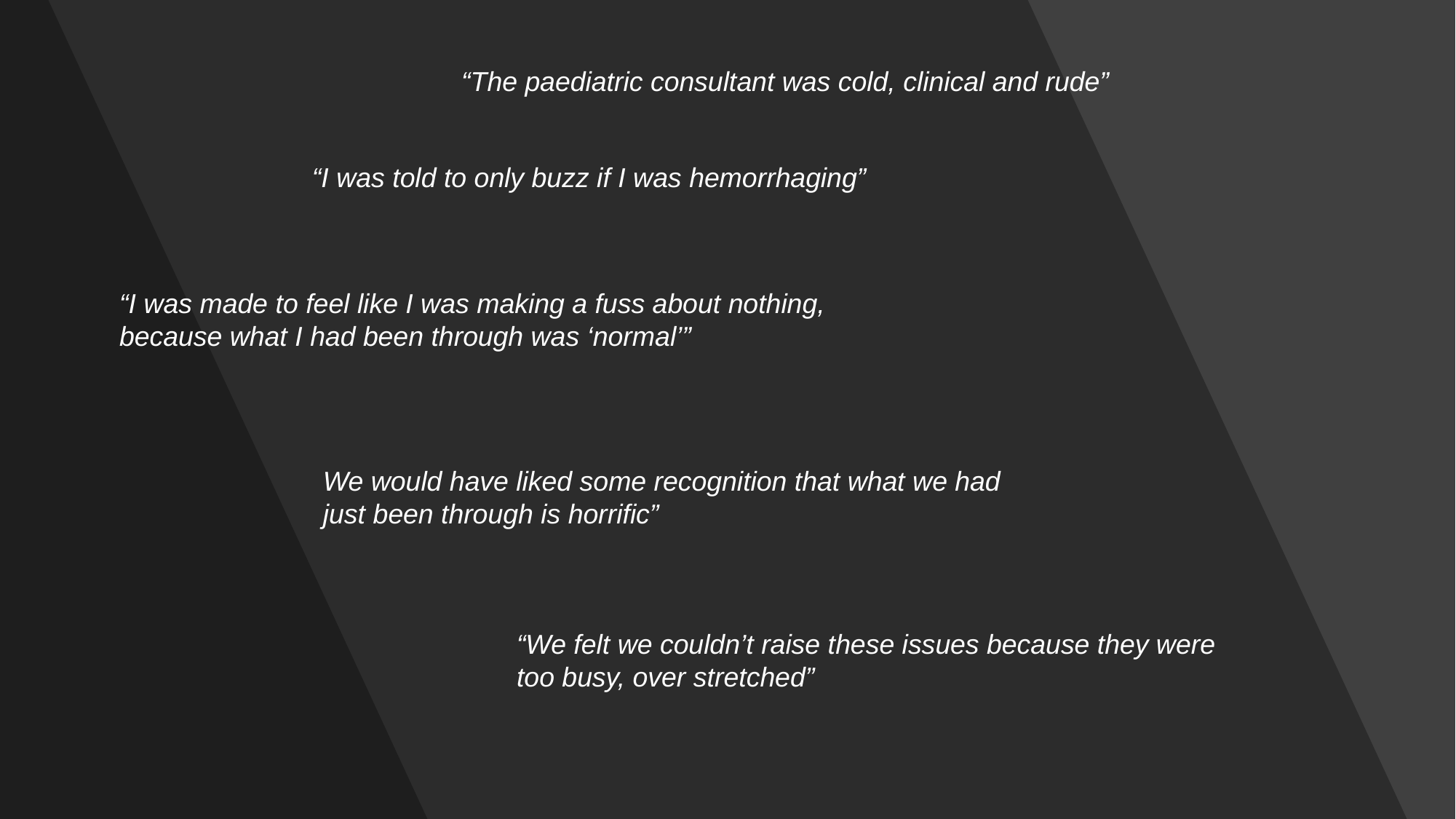

“The paediatric consultant was cold, clinical and rude”
“I was told to only buzz if I was hemorrhaging”
“I was made to feel like I was making a fuss about nothing, because what I had been through was ‘normal’”
We would have liked some recognition that what we had just been through is horrific”
“We felt we couldn’t raise these issues because they were too busy, over stretched”